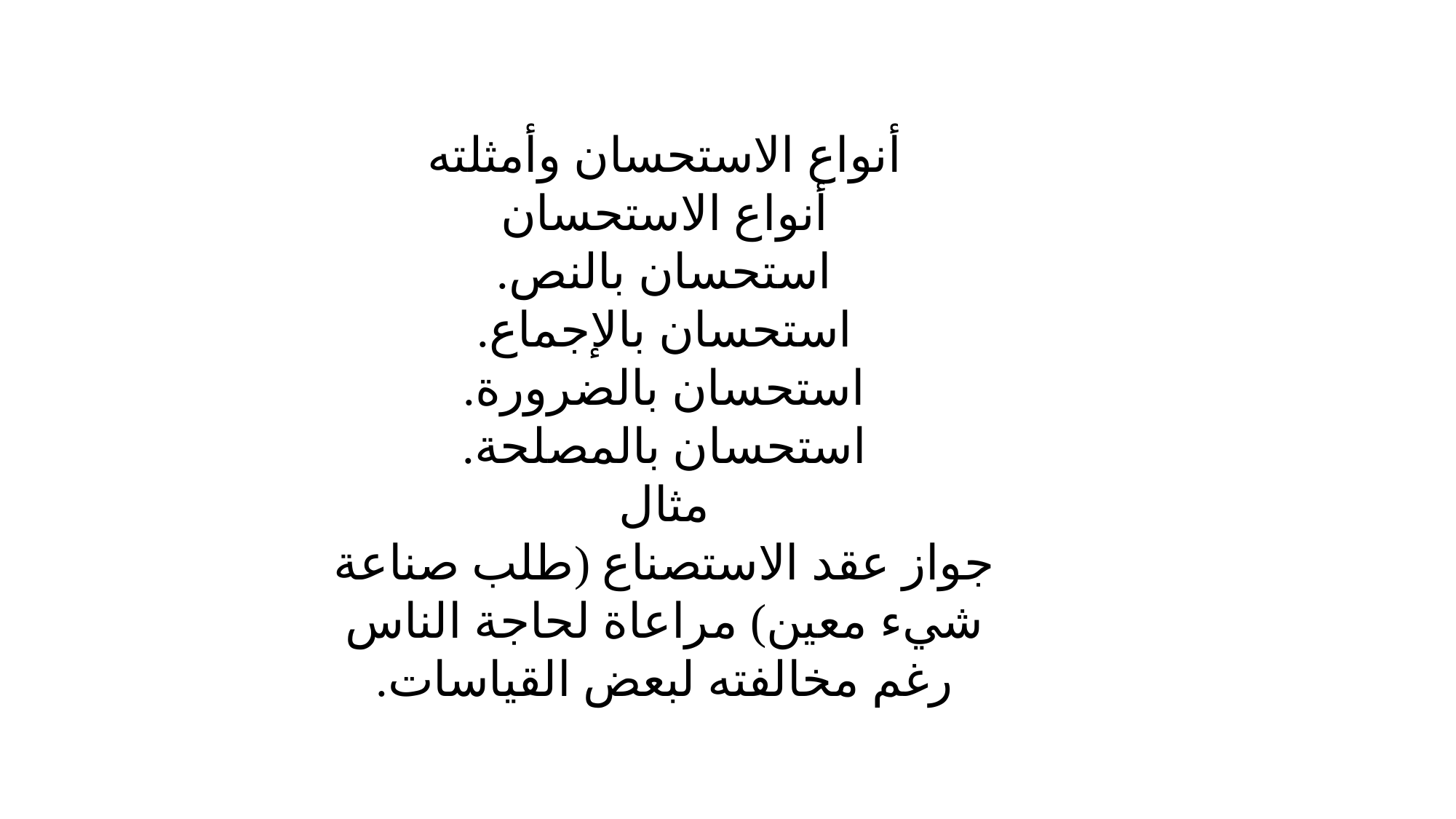

أنواع الاستحسان وأمثلته
أنواع الاستحسان
استحسان بالنص.
استحسان بالإجماع.
استحسان بالضرورة.
استحسان بالمصلحة.
مثال
جواز عقد الاستصناع (طلب صناعة شيء معين) مراعاة لحاجة الناس رغم مخالفته لبعض القياسات.